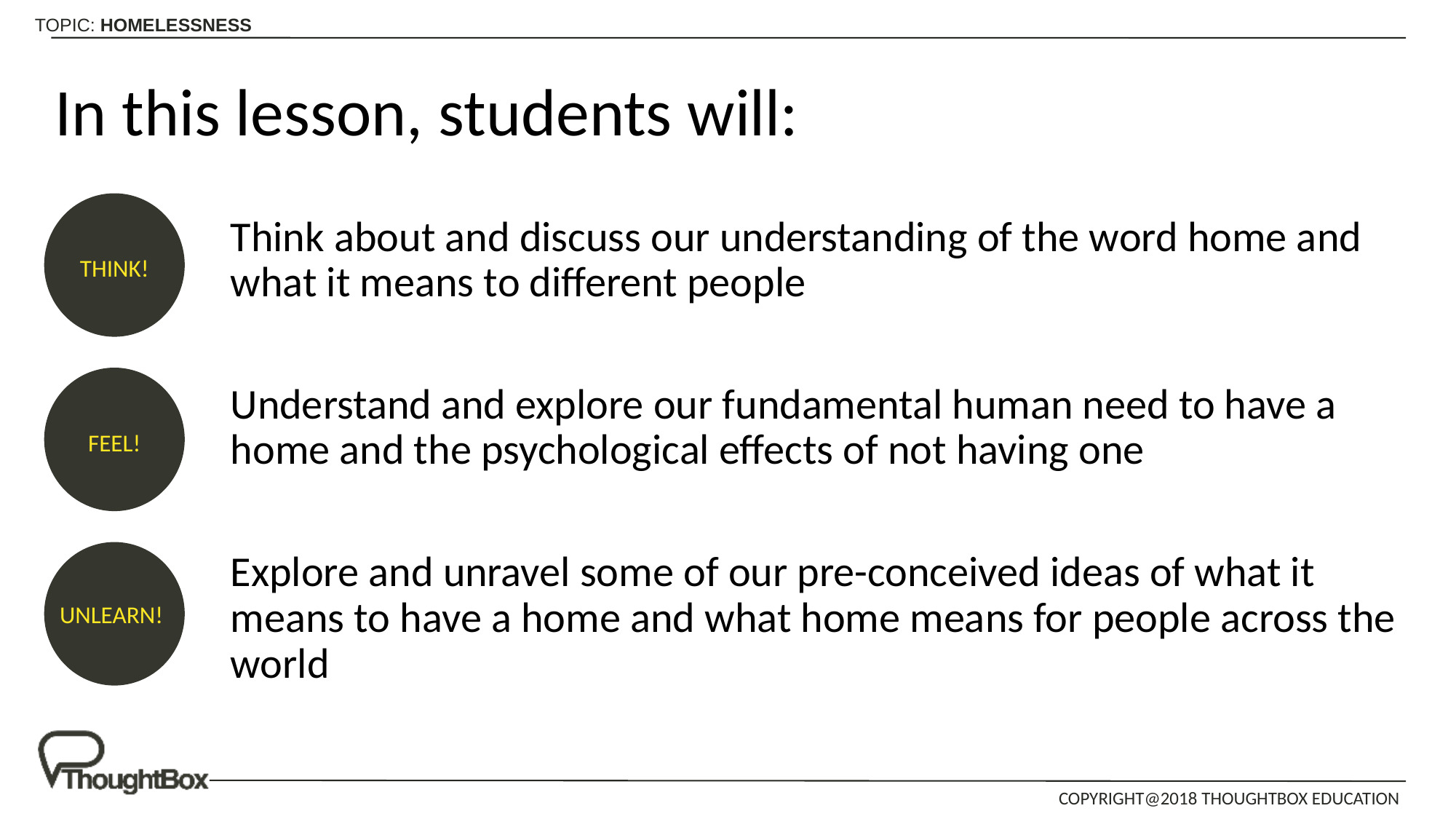

# In this lesson, students will:
THINK!
Think about and discuss our understanding of the word home and what it means to different people

Understand and explore our fundamental human need to have a home and the psychological effects of not having one

Explore and unravel some of our pre-conceived ideas of what it means to have a home and what home means for people across the world
FEEL!

UNLEARN!